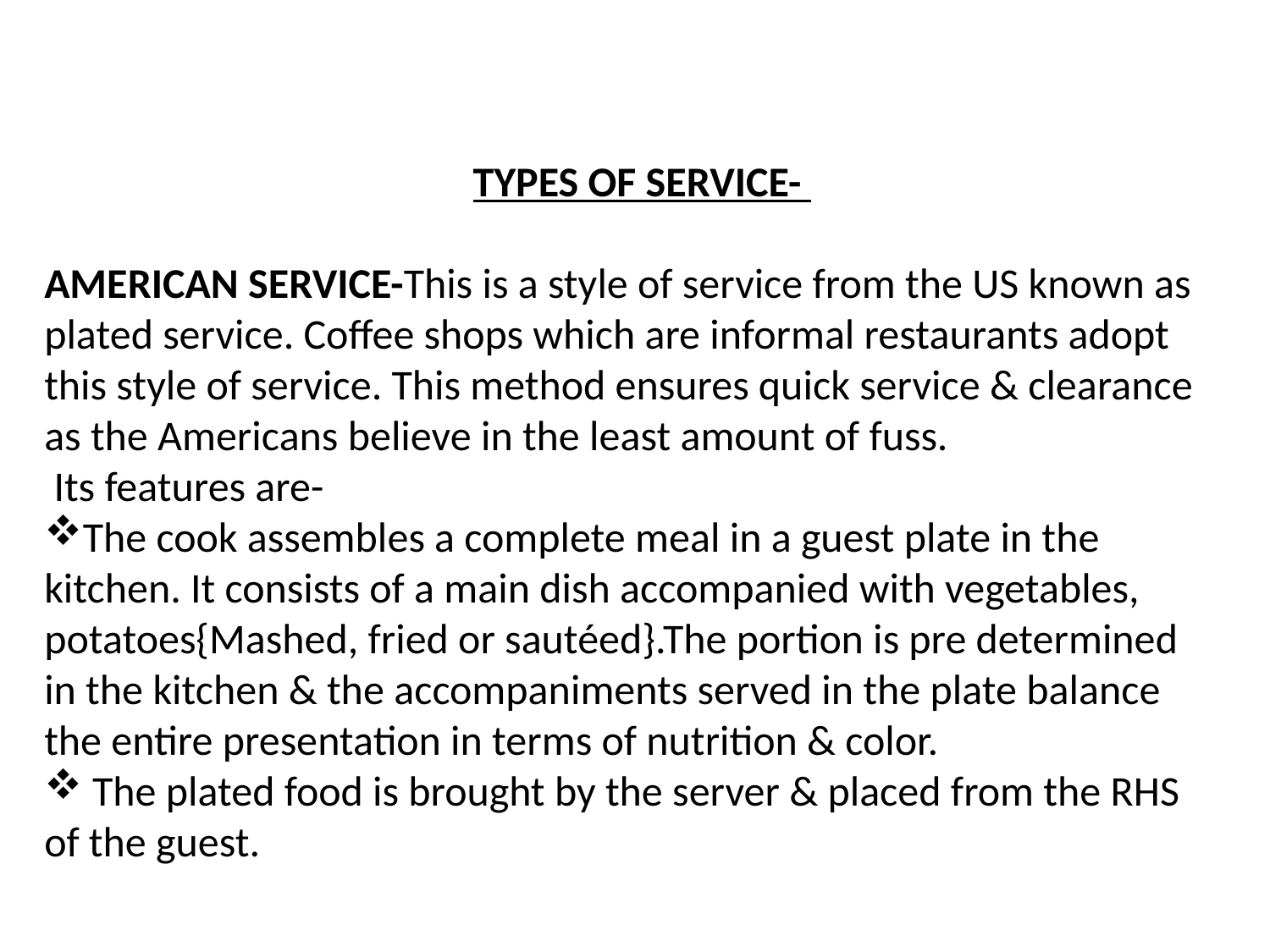

TYPES OF SERVICE-

AMERICAN SERVICE-This is a style of service from the US known as plated service. Coffee shops which are informal restaurants adopt this style of service. This method ensures quick service & clearance as the Americans believe in the least amount of fuss.
 Its features are-
The cook assembles a complete meal in a guest plate in the kitchen. It consists of a main dish accompanied with vegetables, potatoes{Mashed, fried or sautéed}.The portion is pre determined in the kitchen & the accompaniments served in the plate balance the entire presentation in terms of nutrition & color.
 The plated food is brought by the server & placed from the RHS of the guest.